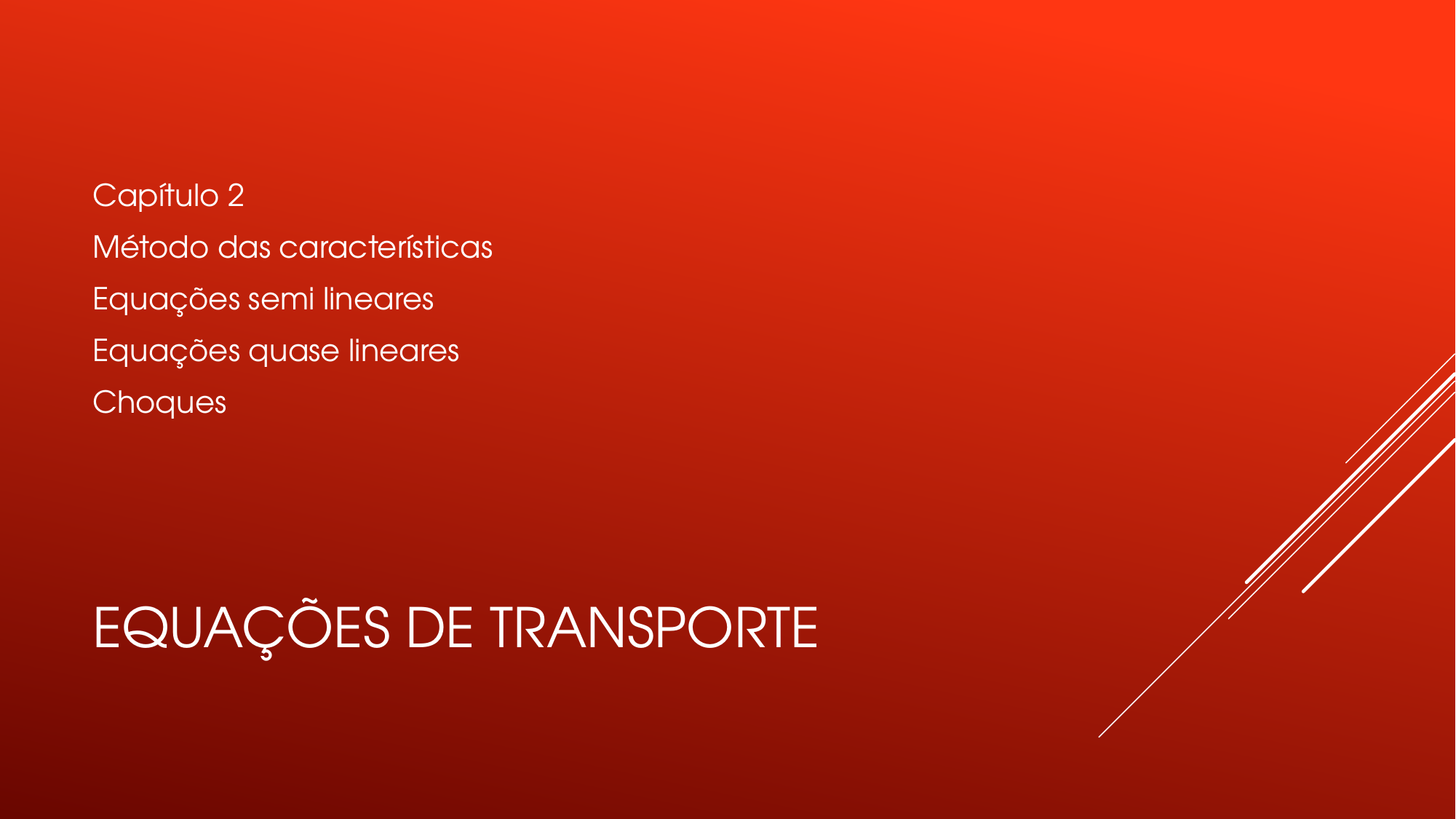

Capítulo 2
Método das características
Equações semi lineares
Equações quase lineares
Choques
# Equações DE TRansporte